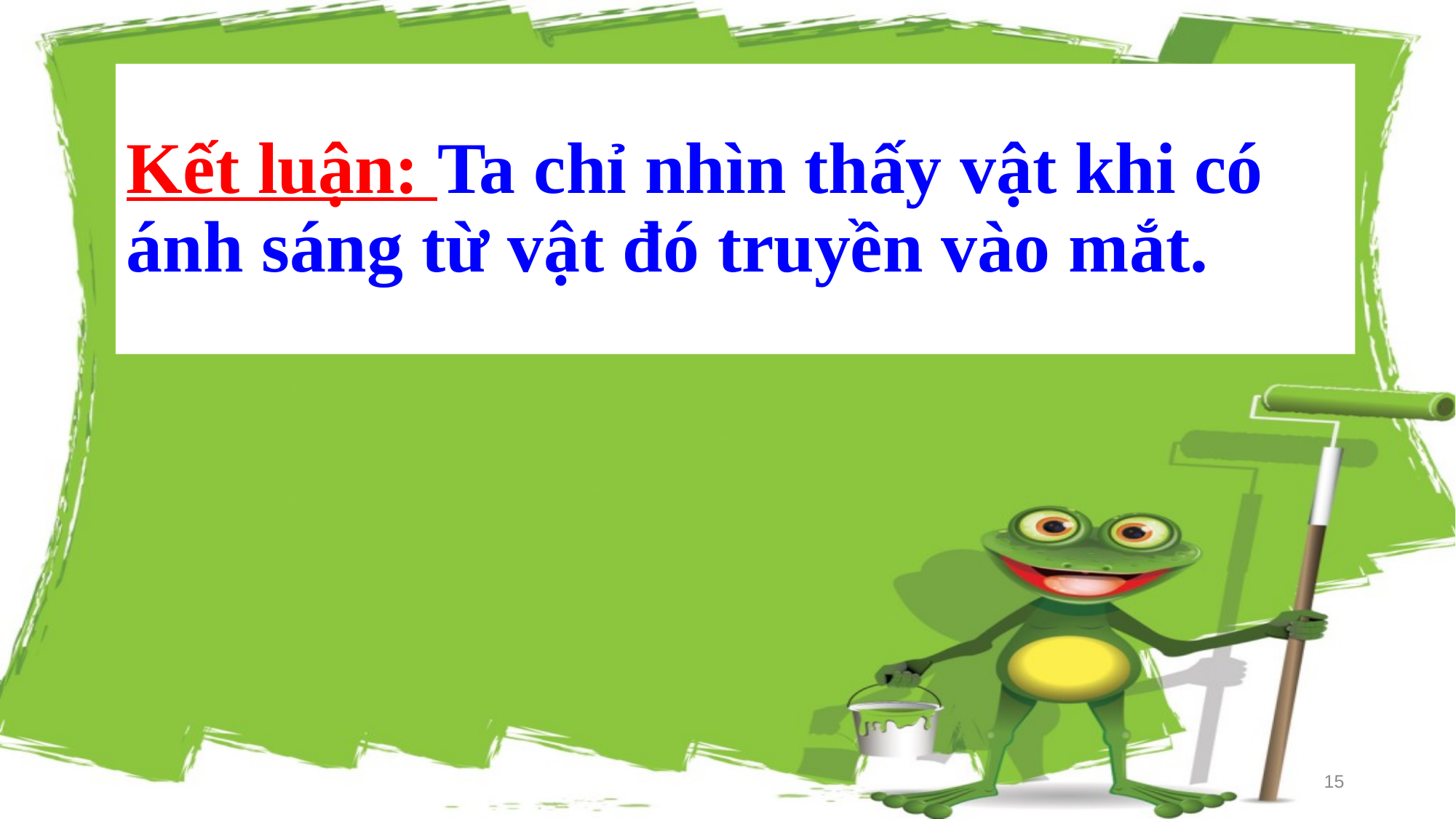

# Kết luận: Ta chỉ nhìn thấy vật khi có ánh sáng từ vật đó truyền vào mắt.
15